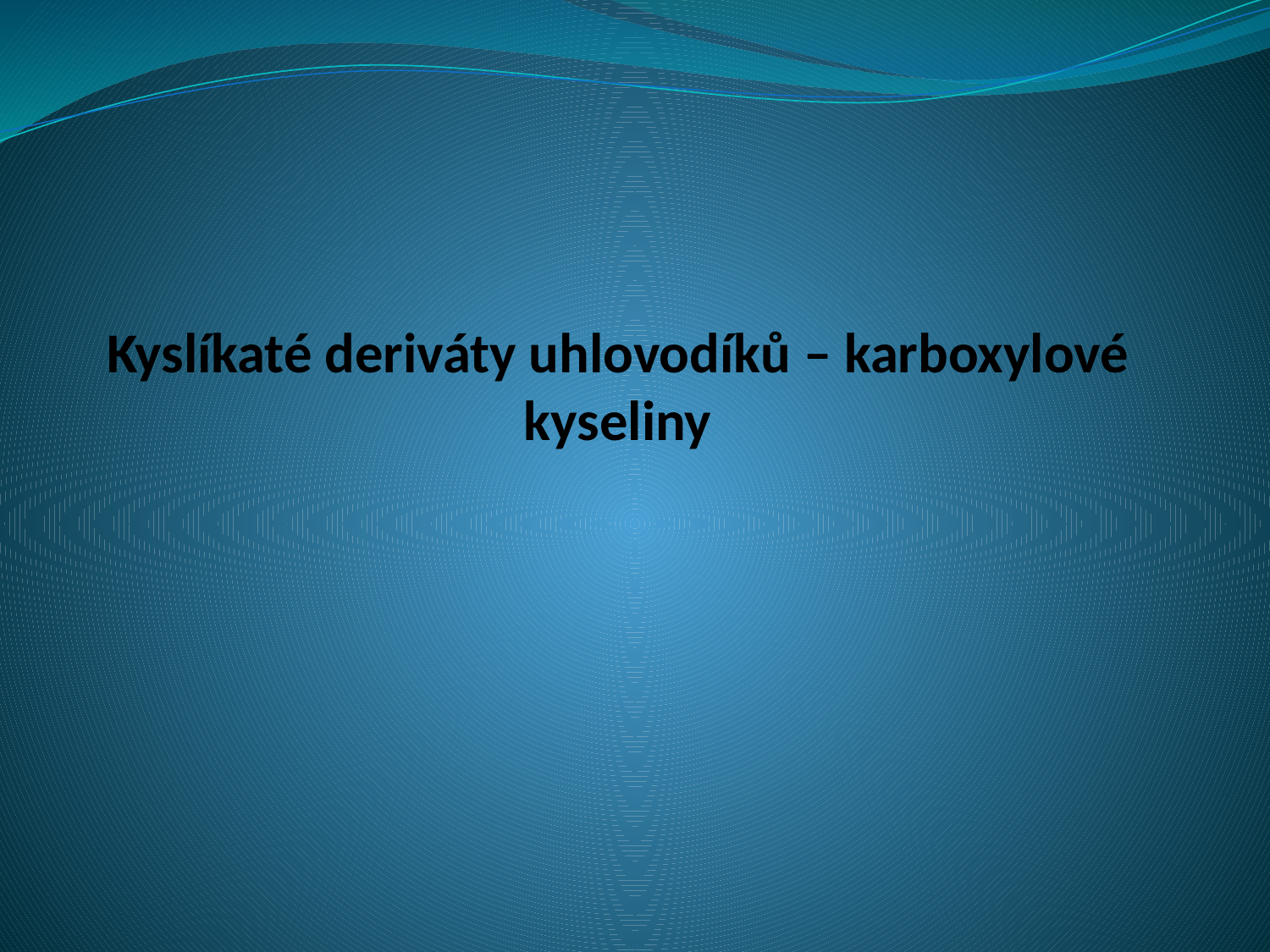

# Kyslíkaté deriváty uhlovodíků – karboxylové kyseliny